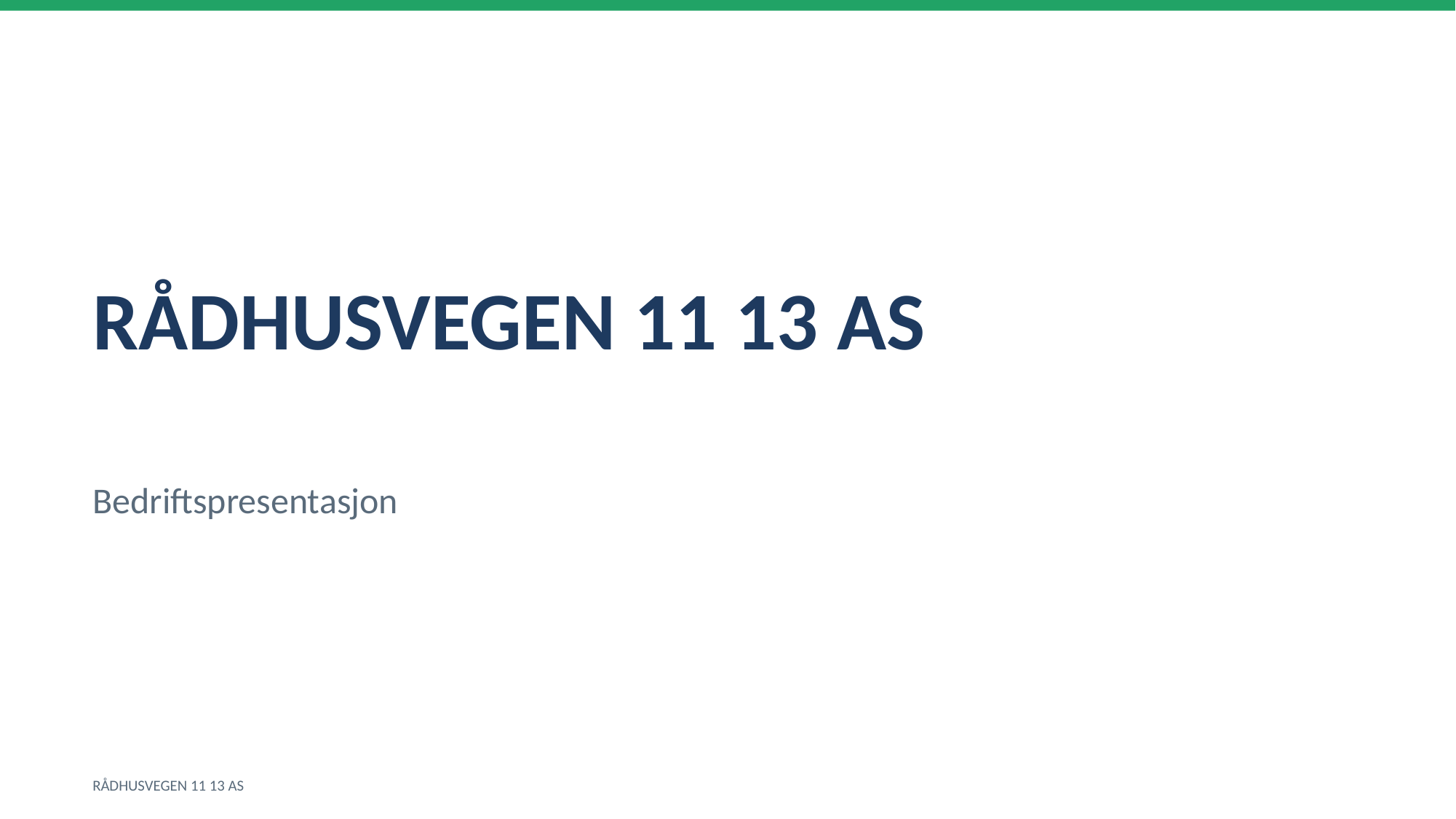

RÅDHUSVEGEN 11 13 AS
Bedriftspresentasjon
RÅDHUSVEGEN 11 13 AS